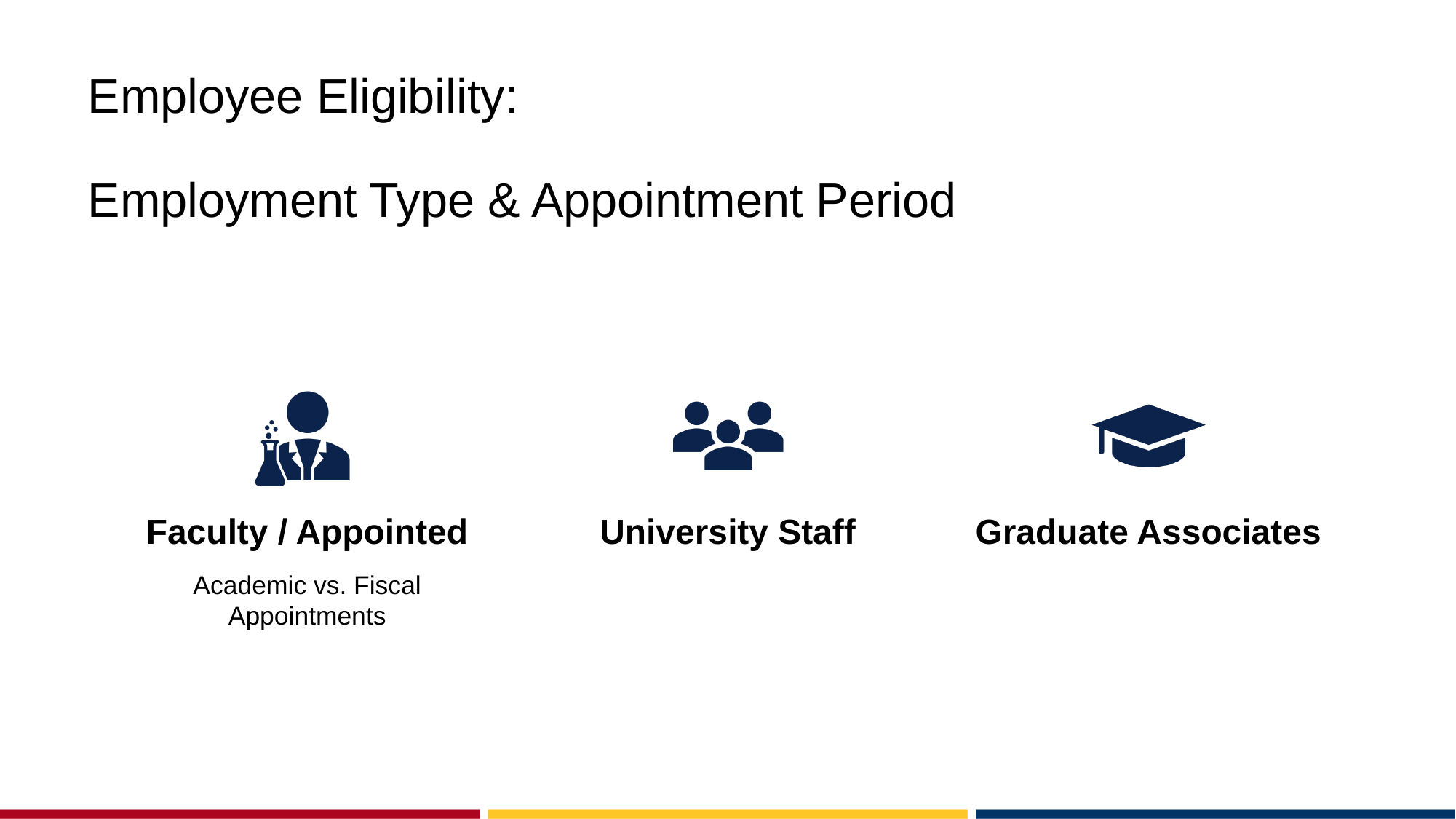

# Employee Eligibility: Employment Type & Appointment Period
Faculty / Appointed
Academic vs. Fiscal Appointments
University Staff
Graduate Associates